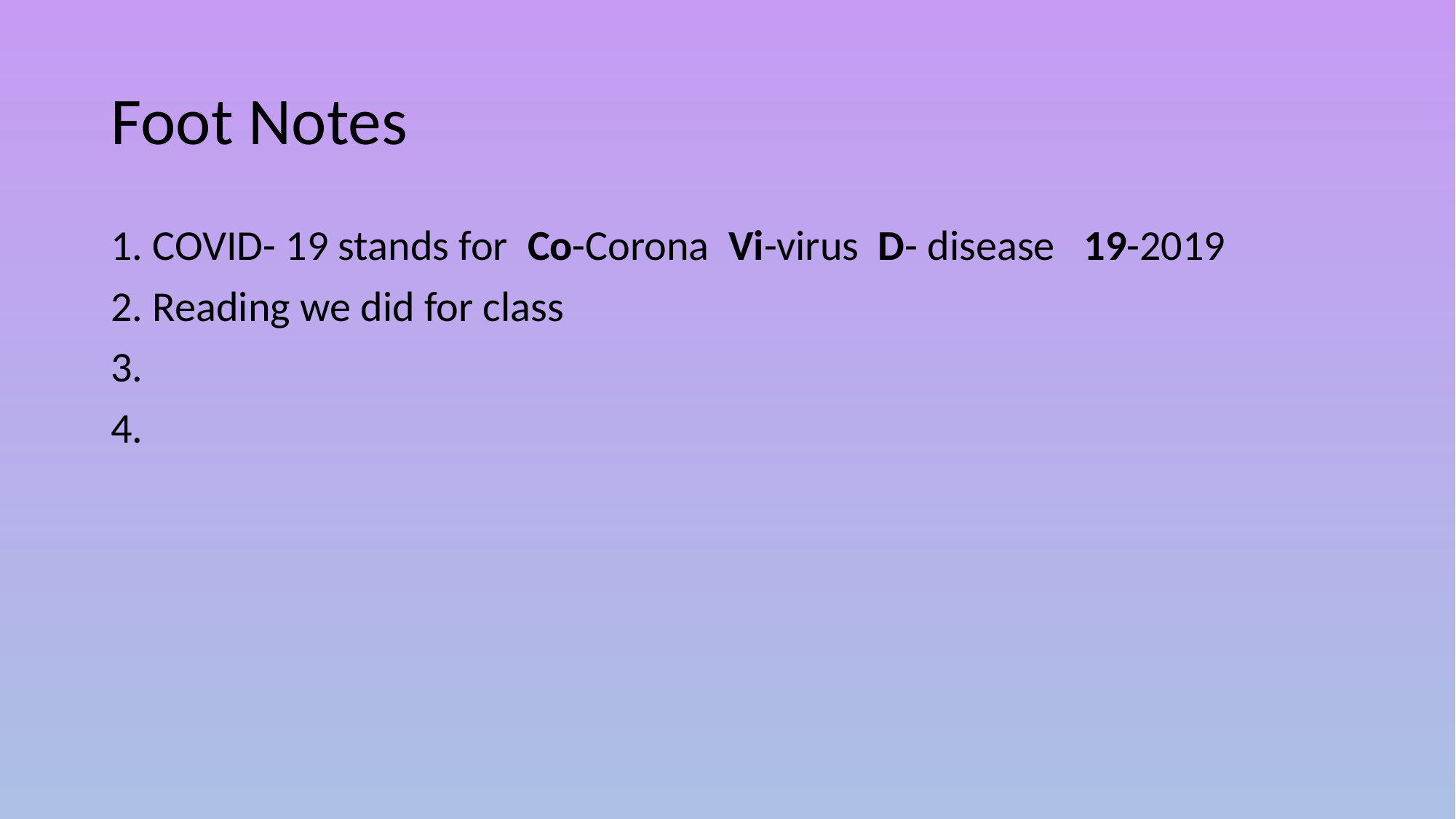

# Foot Notes
1. COVID- 19 stands for  Co-Corona  Vi-virus  D- disease   19-2019
2. Reading we did for class
3.
4.